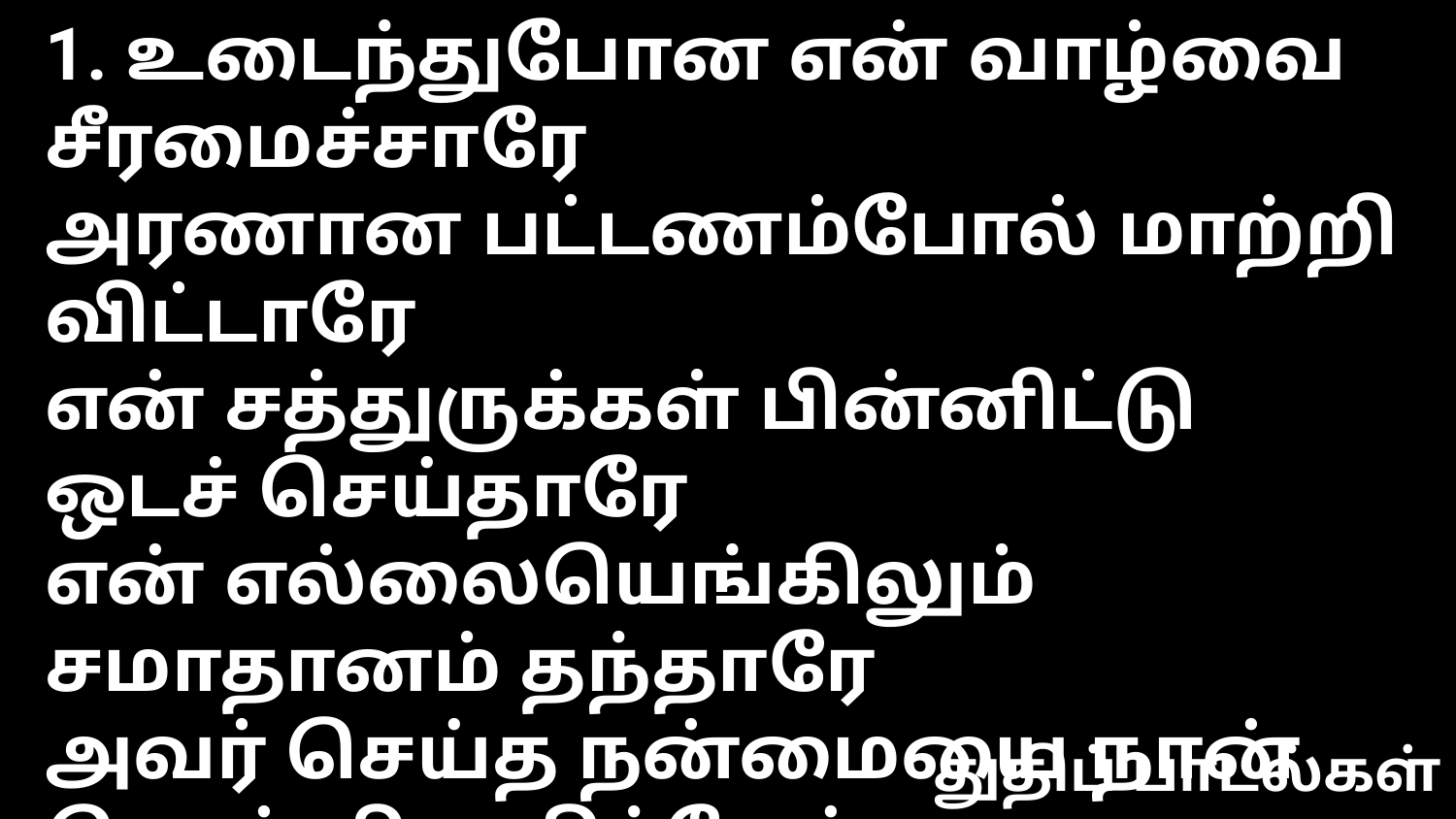

1. உடைந்துபோன என் வாழ்வை சீரமைச்சாரே
அரணான பட்டணம்போல் மாற்றி விட்டாரே
என் சத்துருக்கள் பின்னிட்டு ஒடச் செய்தாரே
என் எல்லையெங்கிலும் சமாதானம் தந்தாரே
அவர் செய்த நன்மையை நான் சொல்லி துதிப்பேன்

துதிப் பாடல்கள்